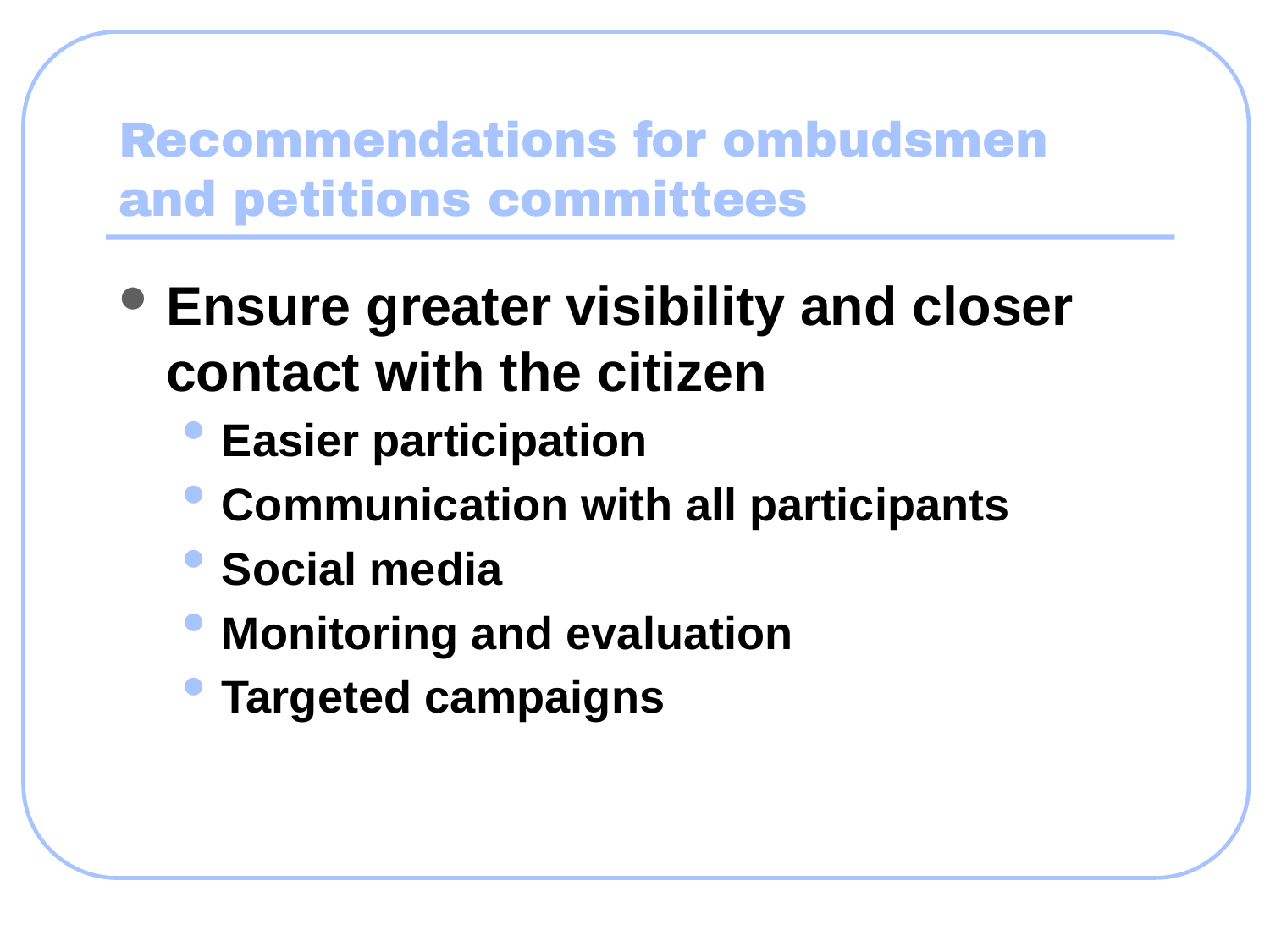

# Recommendations for ombudsmen and petitions committees
Ensure greater visibility and closer contact with the citizen
Easier participation
Communication with all participants
Social media
Monitoring and evaluation
Targeted campaigns